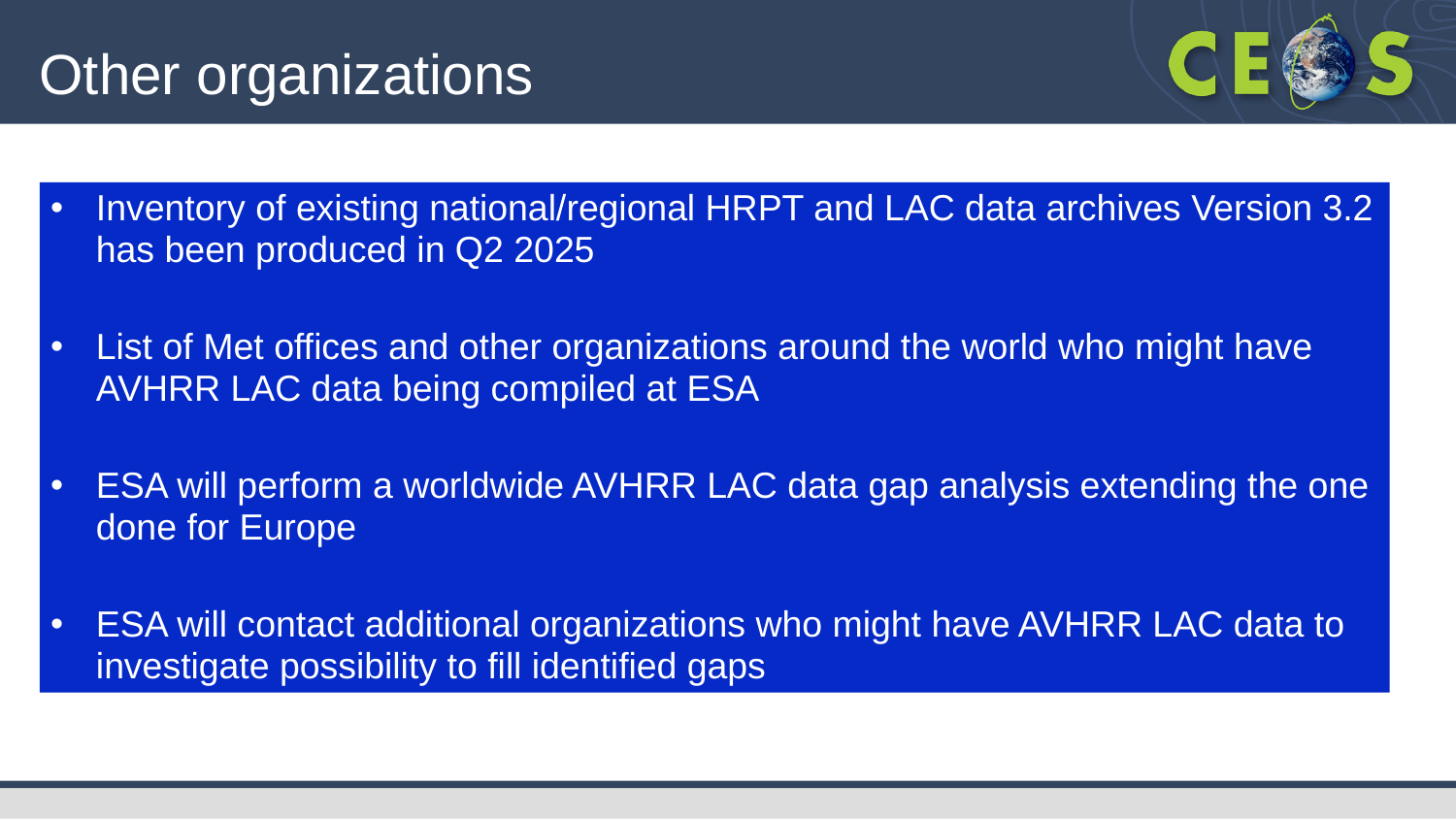

# Other organizations
Inventory of existing national/regional HRPT and LAC data archives Version 3.2 has been produced in Q2 2025

List of Met offices and other organizations around the world who might have AVHRR LAC data being compiled at ESA

ESA will perform a worldwide AVHRR LAC data gap analysis extending the one done for Europe

ESA will contact additional organizations who might have AVHRR LAC data to investigate possibility to fill identified gaps